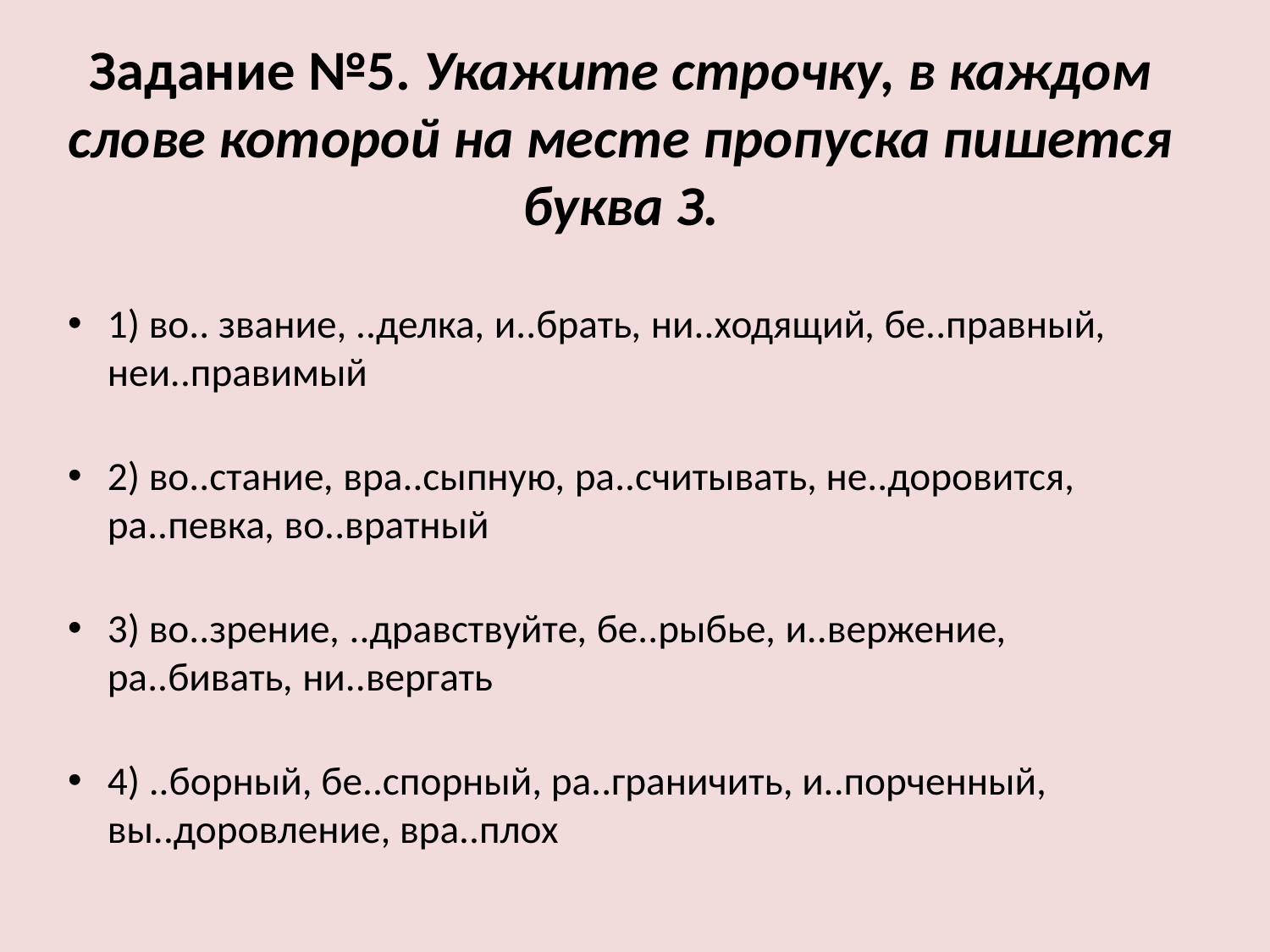

# Задание №5. Укажите строчку, в каждом слове которой на месте пропуска пишется буква З.

1) во.. звание, ..делка, и..брать, ни..ходящий, бе..правный, неи..правимый
2) во..стание, вра..сыпную, ра..считывать, не..доровится, ра..певка, во..вратный
3) во..зрение, ..дравствуйте, бе..рыбье, и..вержение, ра..бивать, ни..вергать
4) ..борный, бе..спорный, ра..граничить, и..порченный, вы..доровление, вра..плох